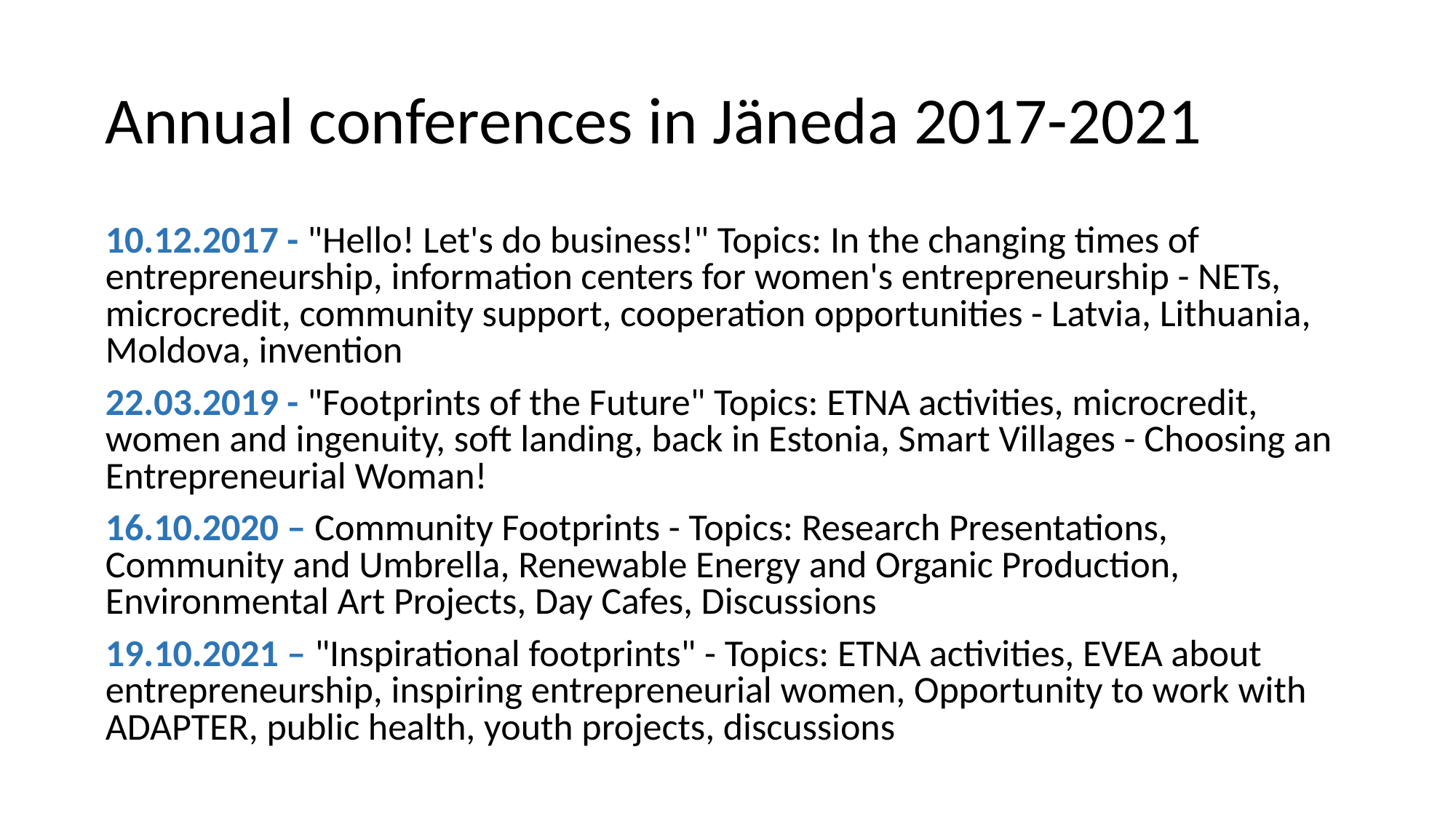

# Annual conferences in Jäneda 2017-2021
10.12.2017 - "Hello! Let's do business!" Topics: In the changing times of entrepreneurship, information centers for women's entrepreneurship - NETs, microcredit, community support, cooperation opportunities - Latvia, Lithuania, Moldova, invention
22.03.2019 - "Footprints of the Future" Topics: ETNA activities, microcredit, women and ingenuity, soft landing, back in Estonia, Smart Villages - Choosing an Entrepreneurial Woman!
16.10.2020 – Community Footprints - Topics: Research Presentations, Community and Umbrella, Renewable Energy and Organic Production, Environmental Art Projects, Day Cafes, Discussions
19.10.2021 – "Inspirational footprints" - Topics: ETNA activities, EVEA about entrepreneurship, inspiring entrepreneurial women, Opportunity to work with ADAPTER, public health, youth projects, discussions